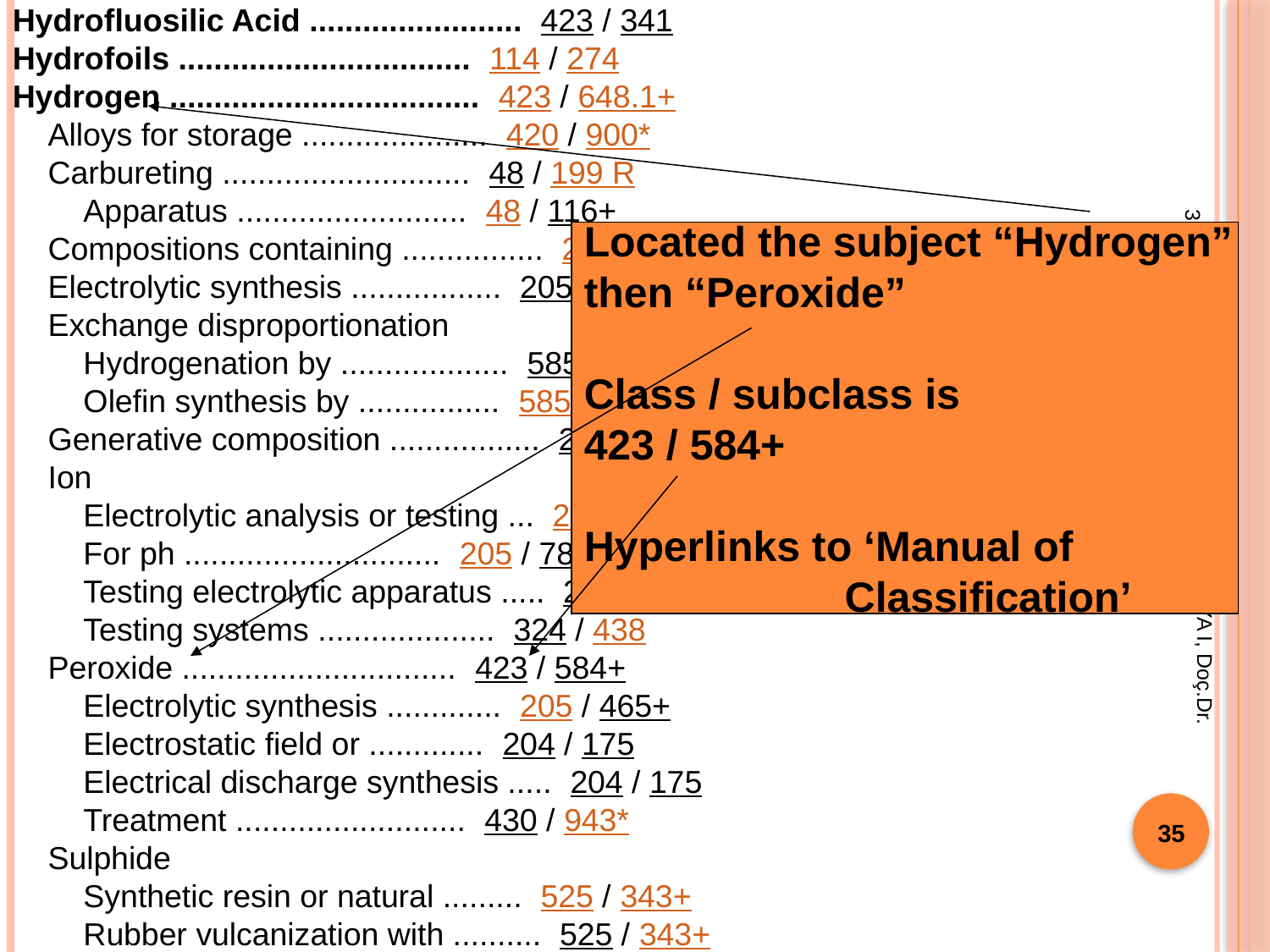

Hydrofluosilic Acid ........................  423 / 341
Hydrofoils .................................  114 / 274
Hydrogen ...................................  423 / 648.1+
    Alloys for storage .....................  420 / 900*
    Carbureting ............................  48 / 199 R
        Apparatus ..........................  48 / 116+
    Compositions containing ................  252 / 372+
    Electrolytic synthesis .................  205 / 637+
    Exchange disproportionation  
        Hydrogenation by ...................  585 / 257
        Olefin synthesis by ................  585 / 656
    Generative composition .................  252 / 188.1+
    Ion  
        Electrolytic analysis or testing ...  205 / 787.5
        For ph .............................  205 / 787.5
        Testing electrolytic apparatus .....  204 / 433
        Testing systems ....................  324 / 438
    Peroxide ...............................  423 / 584+
        Electrolytic synthesis .............  205 / 465+
        Electrostatic field or .............  204 / 175
        Electrical discharge synthesis .....  204 / 175
        Treatment ..........................  430 / 943*
    Sulphide  
        Synthetic resin or natural .........  525 / 343+
        Rubber vulcanization with ..........  525 / 343+

3.10.2018
Located the subject “Hydrogen”
then “Peroxide”

Class / subclass is
423 / 584+

Hyperlinks to ‘Manual of
                      Classification’

KİM231 ENDÜSTRİYEL KİMYA I, Doç.Dr. Kamran POLAT
35